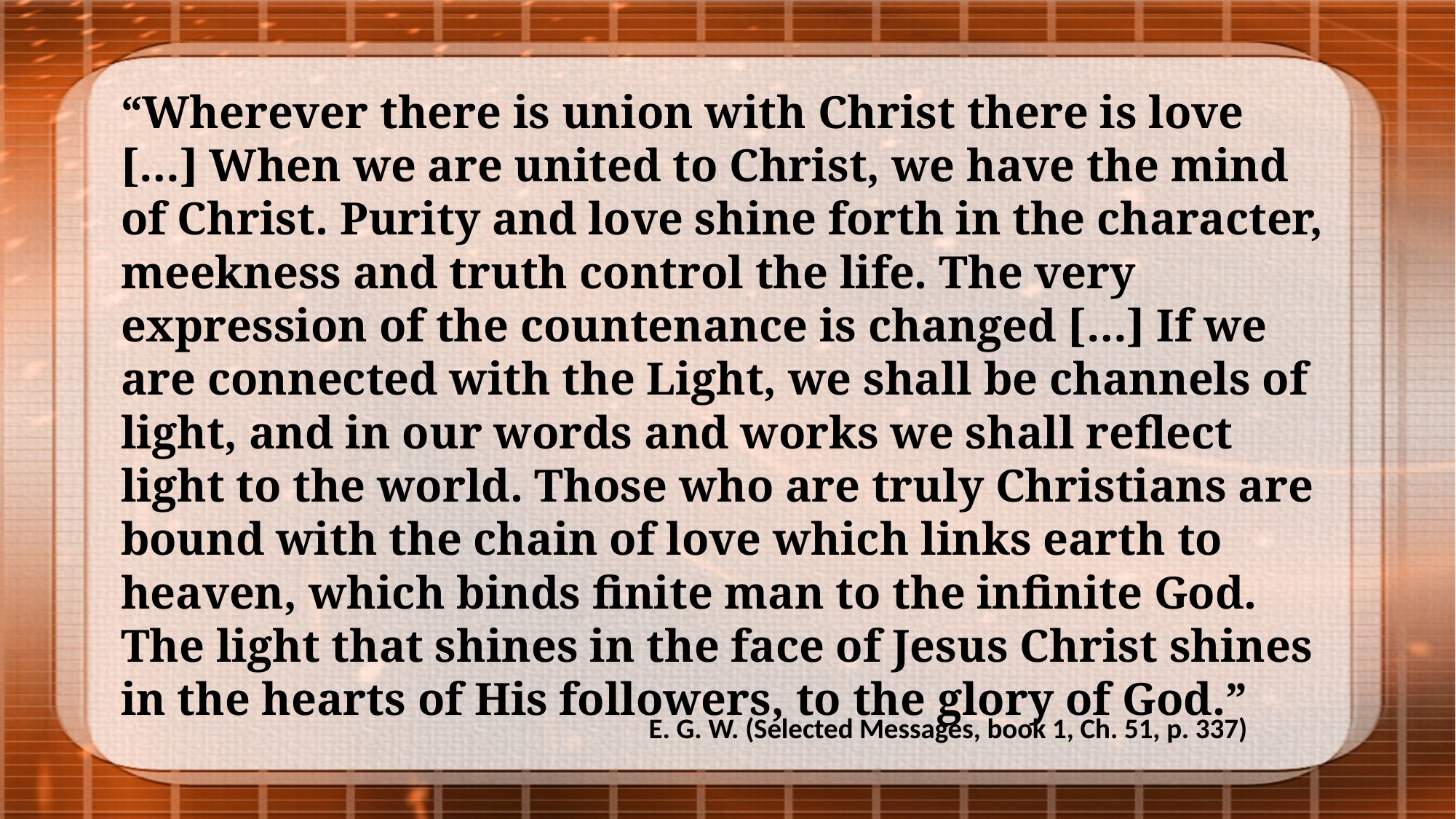

“Wherever there is union with Christ there is love […] When we are united to Christ, we have the mind of Christ. Purity and love shine forth in the character, meekness and truth control the life. The very expression of the countenance is changed […] If we are connected with the Light, we shall be channels of light, and in our words and works we shall reflect light to the world. Those who are truly Christians are bound with the chain of love which links earth to heaven, which binds finite man to the infinite God. The light that shines in the face of Jesus Christ shines in the hearts of His followers, to the glory of God.”
E. G. W. (Selected Messages, book 1, Ch. 51, p. 337)